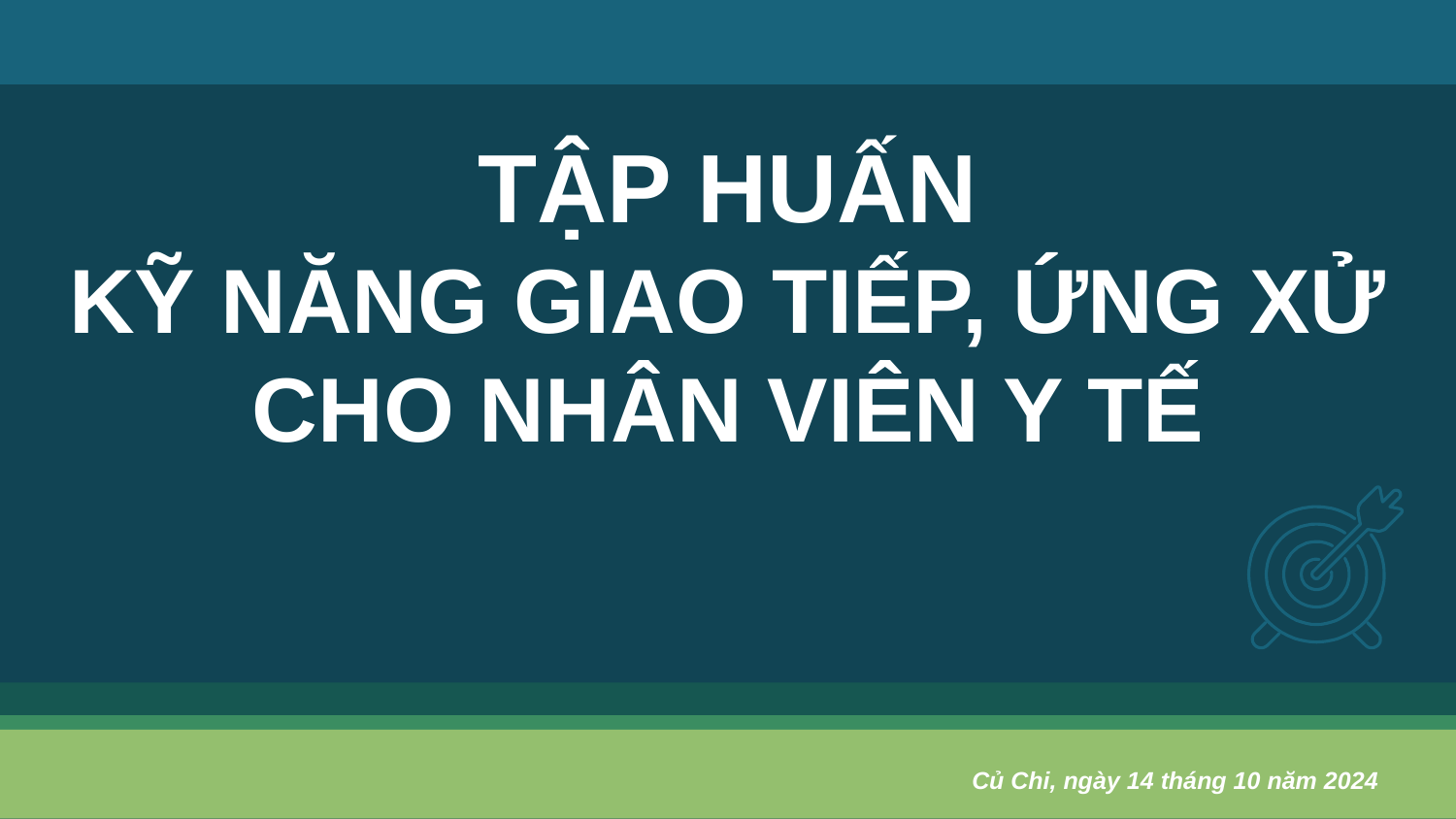

# TẬP HUẤN KỸ NĂNG GIAO TIẾP, ỨNG XỬ CHO NHÂN VIÊN Y TẾ

Củ Chi, ngày 14 tháng 10 năm 2024